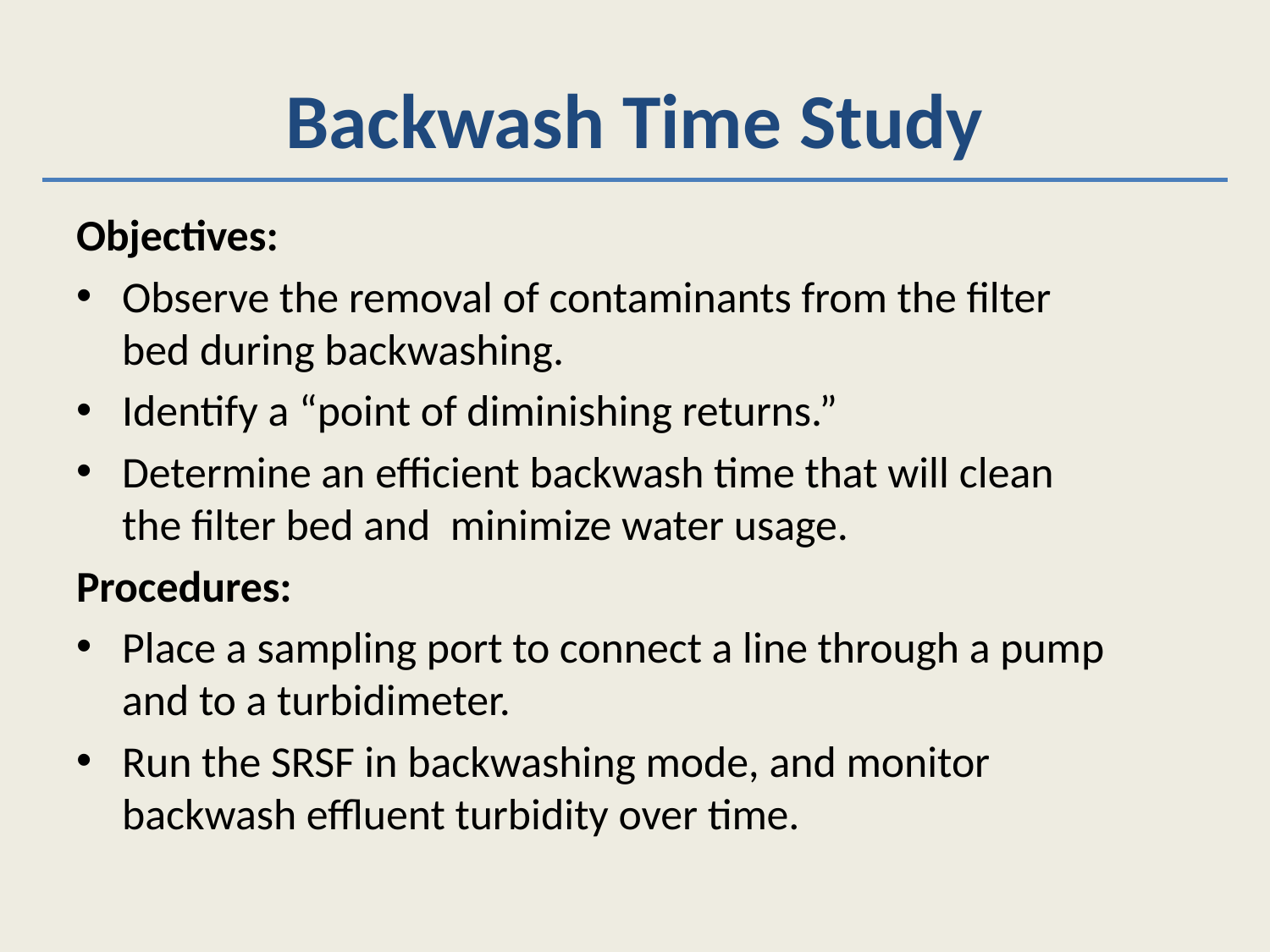

Backwash Time Study
Objectives:
Observe the removal of contaminants from the filter bed during backwashing.
Identify a “point of diminishing returns.”
Determine an efficient backwash time that will clean the filter bed and  minimize water usage.
Procedures:
Place a sampling port to connect a line through a pump and to a turbidimeter.
Run the SRSF in backwashing mode, and monitor backwash effluent turbidity over time.